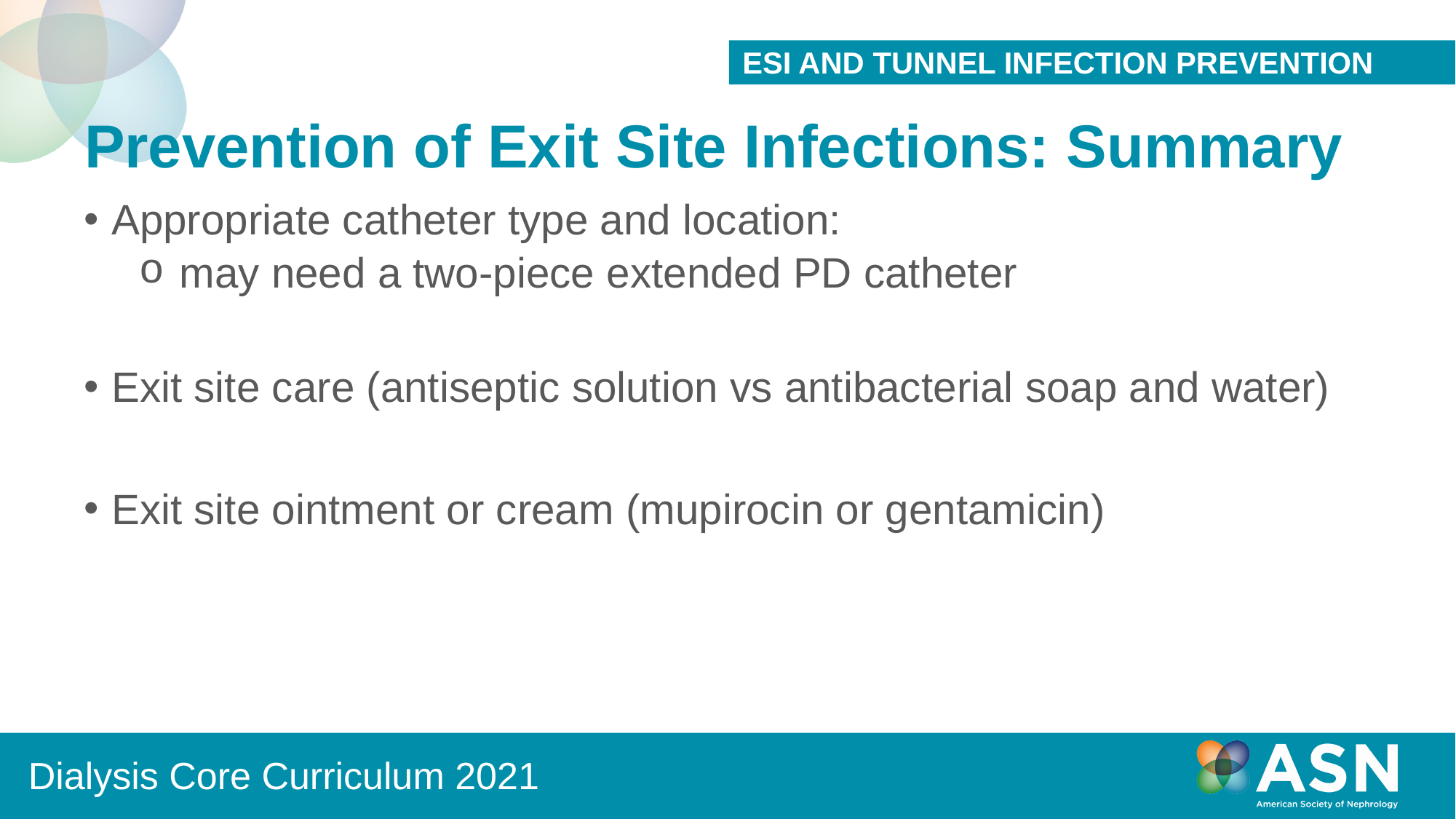

ESI AND TUNNEL INFECTION PREVENTION

# Prevention of Exit Site Infections: Summary
Appropriate catheter type and location:
may need a two-piece extended PD catheter

Exit site care (antiseptic solution vs antibacterial soap and water)

Exit site ointment or cream (mupirocin or gentamicin)
Dialysis Core Curriculum 2021